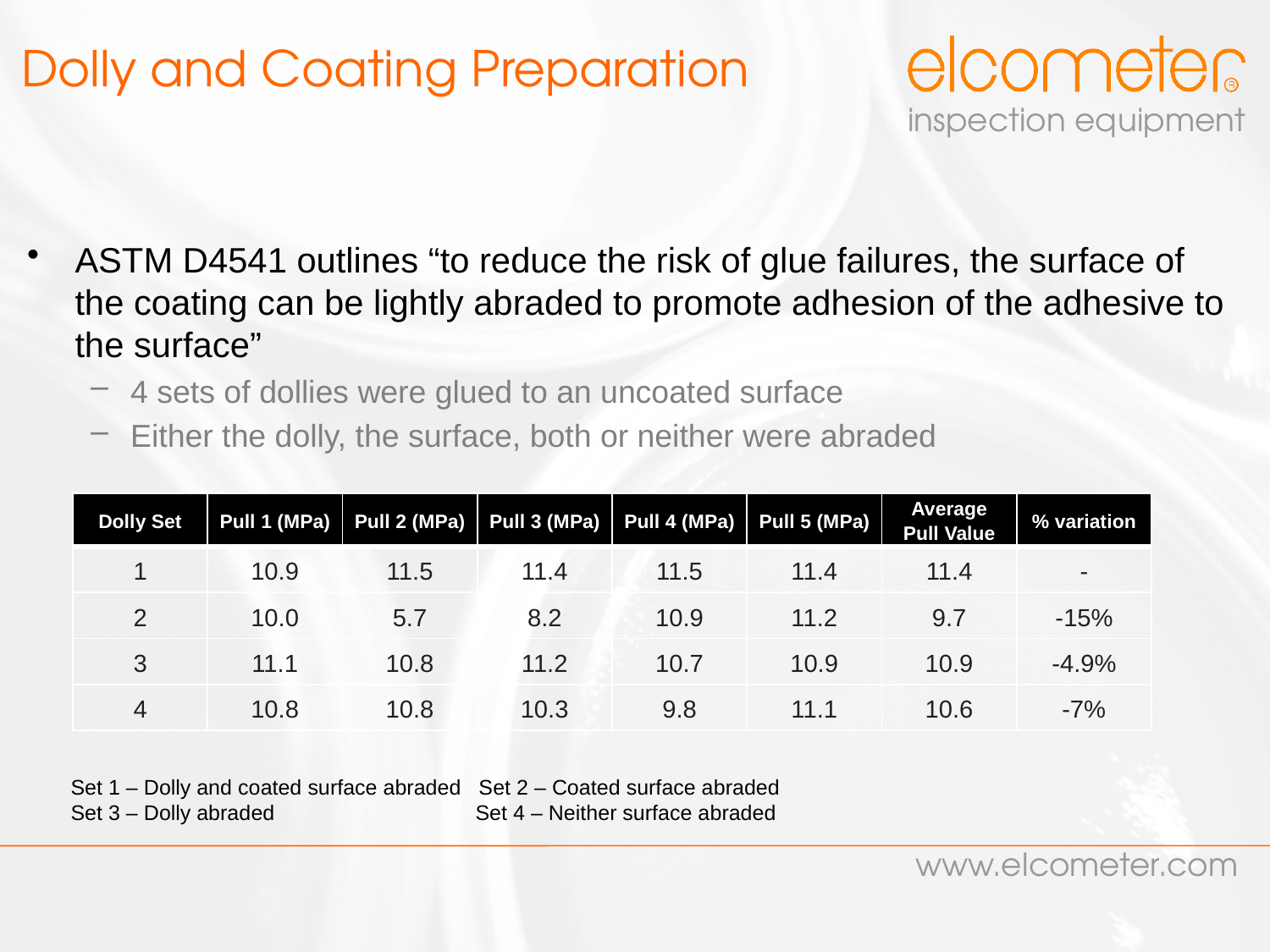

# Dolly and Coating Preparation
ASTM D4541 outlines “to reduce the risk of glue failures, the surface of the coating can be lightly abraded to promote adhesion of the adhesive to the surface”
4 sets of dollies were glued to an uncoated surface
Either the dolly, the surface, both or neither were abraded

| Dolly Set | Pull 1 (MPa) | Pull 2 (MPa) | Pull 3 (MPa) | Pull 4 (MPa) | Pull 5 (MPa) | Average Pull Value | % variation |
| --- | --- | --- | --- | --- | --- | --- | --- |
| 1 | 10.9 | 11.5 | 11.4 | 11.5 | 11.4 | 11.4 | - |
| 2 | 10.0 | 5.7 | 8.2 | 10.9 | 11.2 | 9.7 | -15% |
| 3 | 11.1 | 10.8 | 11.2 | 10.7 | 10.9 | 10.9 | -4.9% |
| 4 | 10.8 | 10.8 | 10.3 | 9.8 | 11.1 | 10.6 | -7% |
Set 1 – Dolly and coated surface abraded   Set 2 – Coated surface abraded
Set 3 – Dolly abraded                                  Set 4 – Neither surface abraded